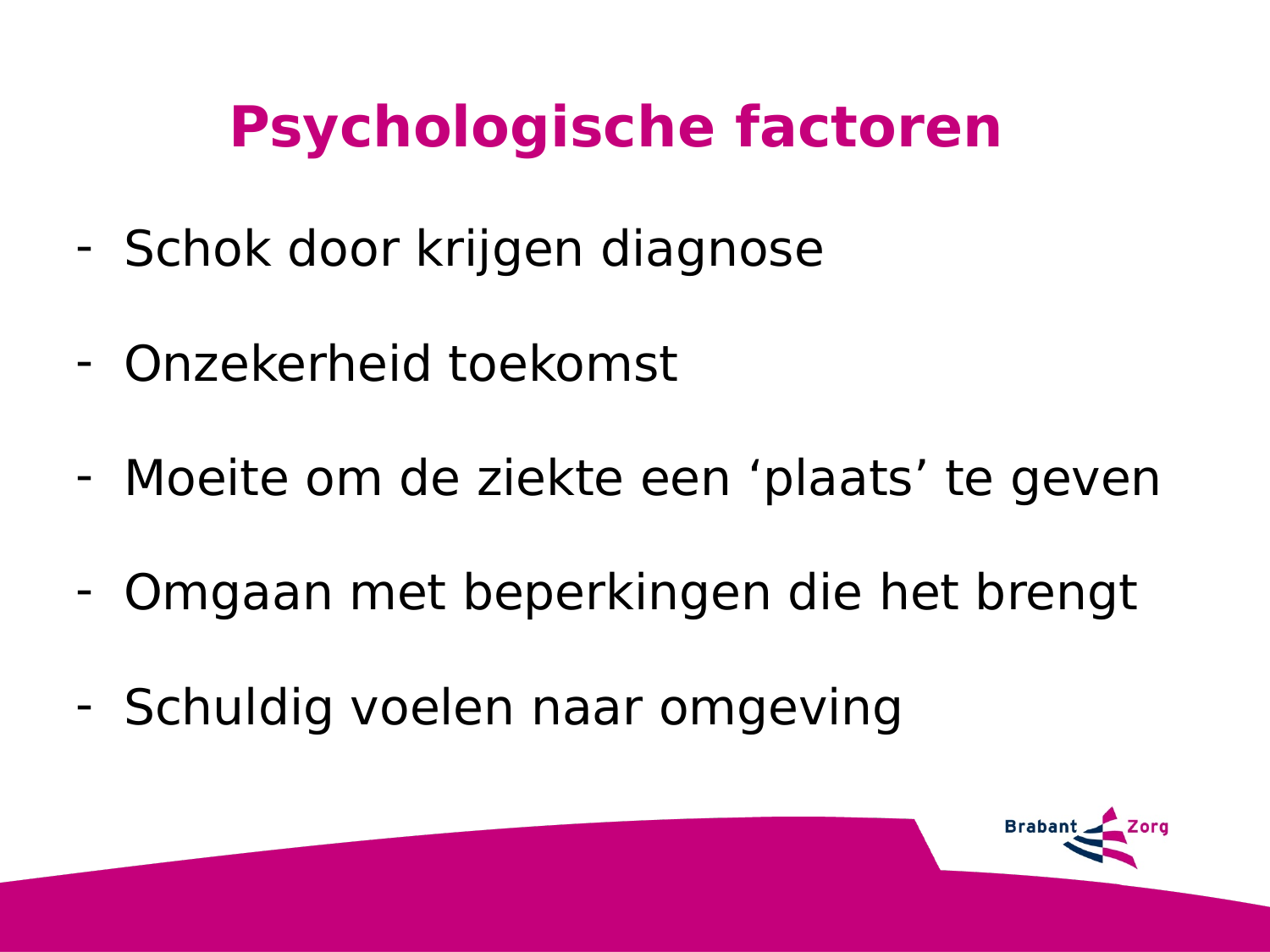

Psychologische factoren
Schok door krijgen diagnose

Onzekerheid toekomst

Moeite om de ziekte een ‘plaats’ te geven

Omgaan met beperkingen die het brengt

Schuldig voelen naar omgeving